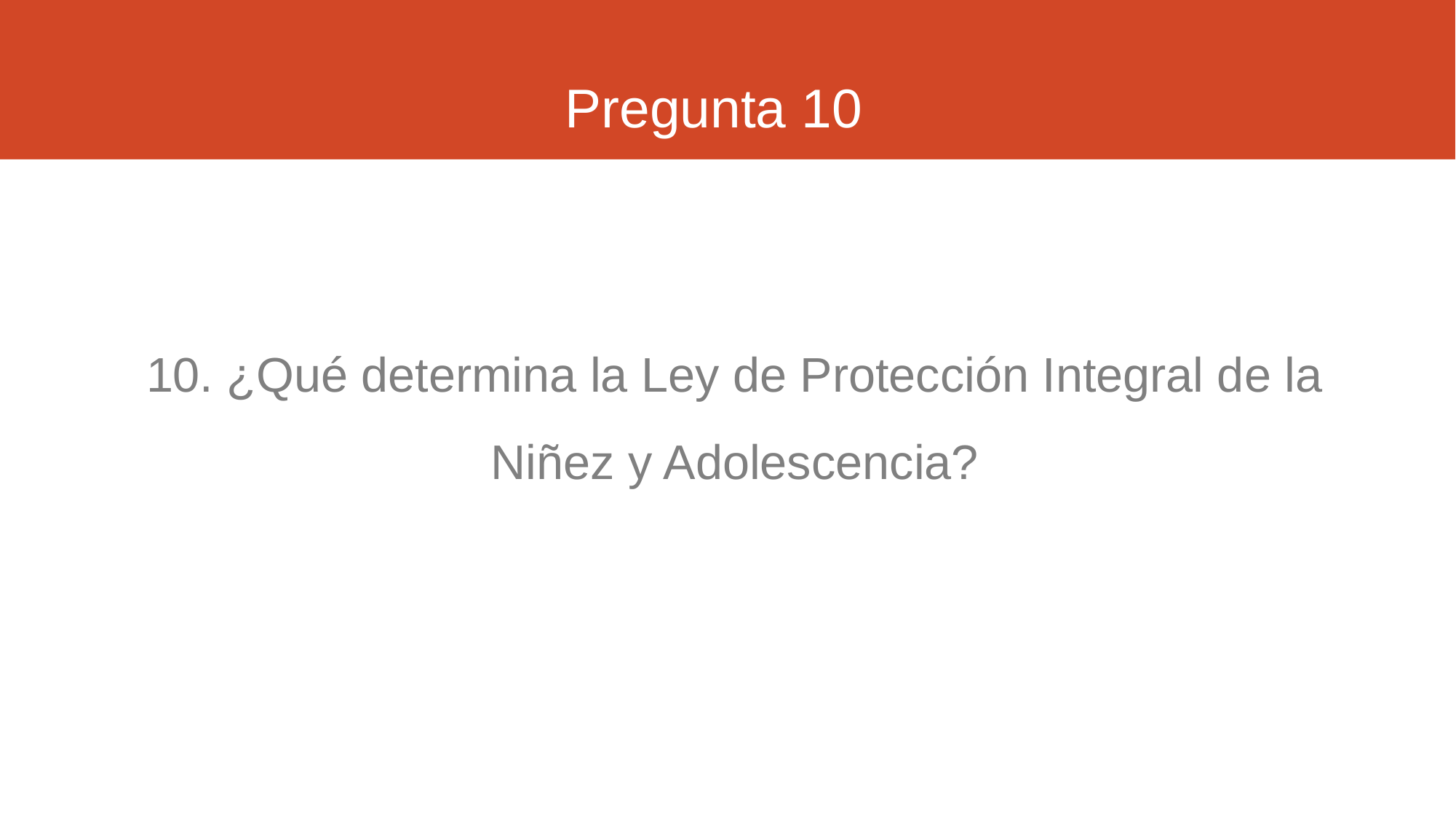

# Pregunta 10

10. ¿Qué determina la Ley de Protección Integral de la Niñez y Adolescencia?